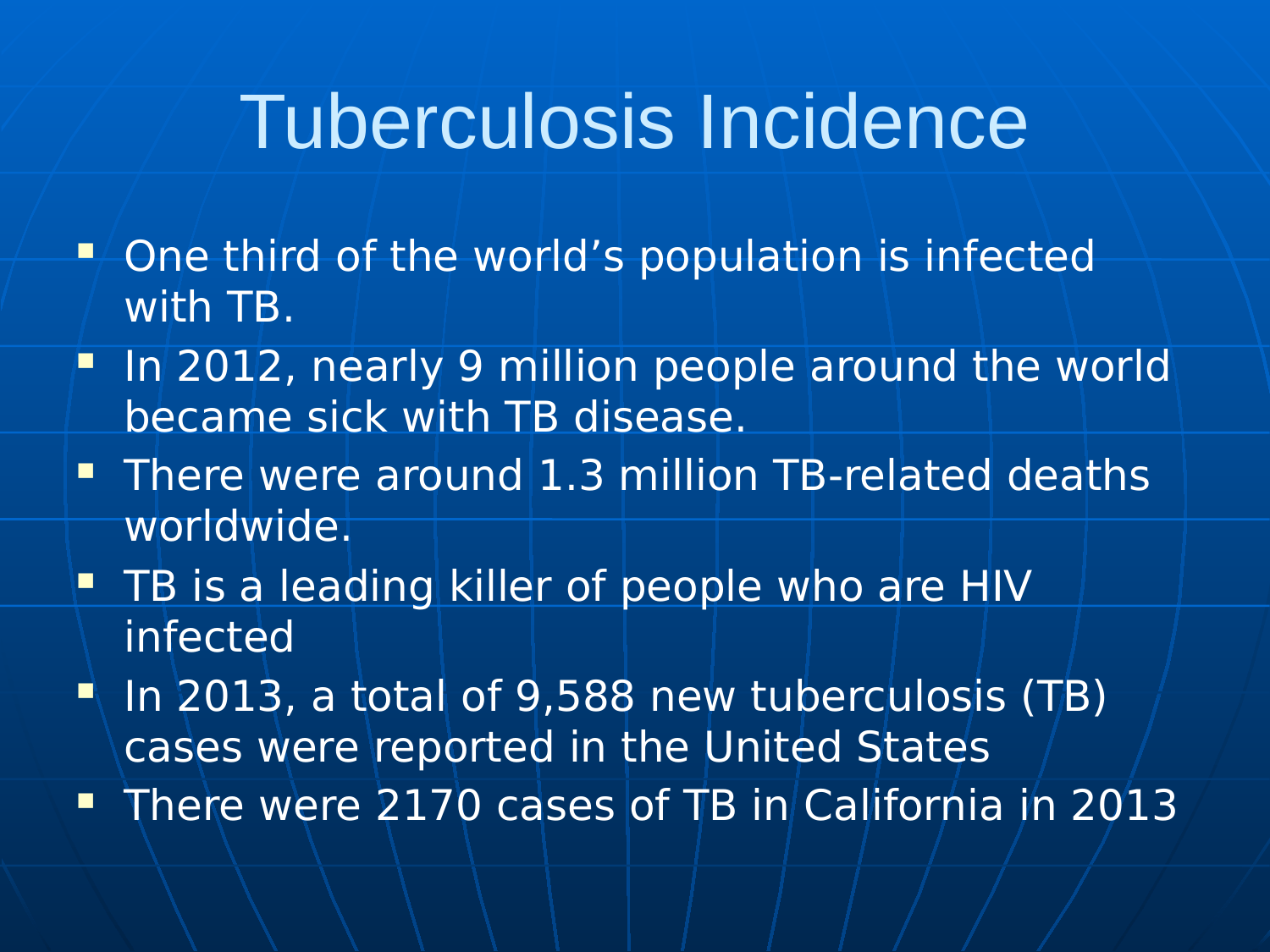

# Tuberculosis Incidence
One third of the world’s population is infected with TB.
In 2012, nearly 9 million people around the world became sick with TB disease.
There were around 1.3 million TB-related deaths worldwide.
TB is a leading killer of people who are HIV infected
In 2013, a total of 9,588 new tuberculosis (TB) cases were reported in the United States
There were 2170 cases of TB in California in 2013